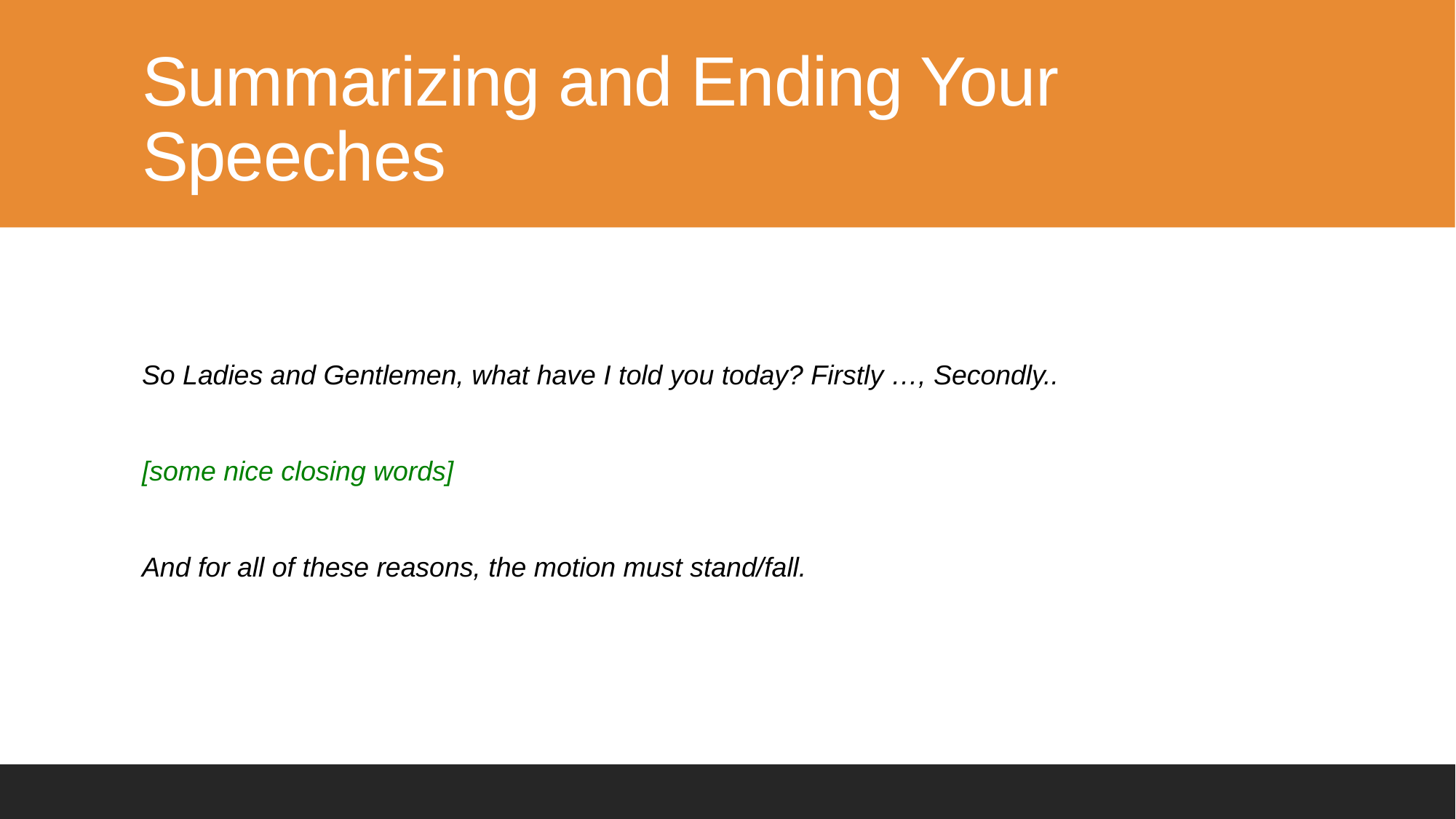

# Summarizing and Ending Your Speeches
So Ladies and Gentlemen, what have I told you today? Firstly …, Secondly..
[some nice closing words]
And for all of these reasons, the motion must stand/fall.